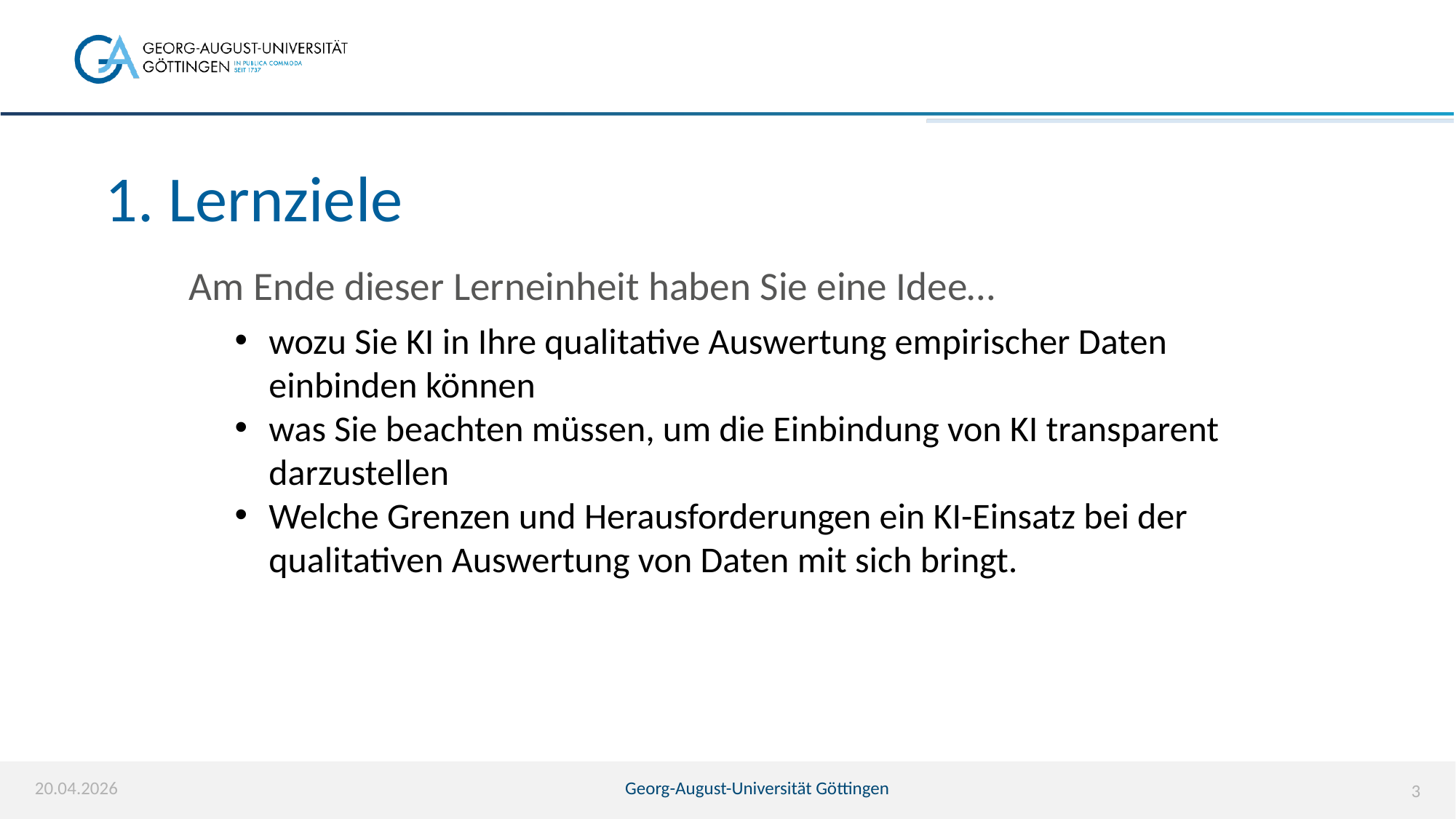

# 1. Lernziele
Am Ende dieser Lerneinheit haben Sie eine Idee…
wozu Sie KI in Ihre qualitative Auswertung empirischer Daten einbinden können
was Sie beachten müssen, um die Einbindung von KI transparent darzustellen
Welche Grenzen und Herausforderungen ein KI-Einsatz bei der qualitativen Auswertung von Daten mit sich bringt.

20.04.2026
Georg-August-Universität Göttingen
3